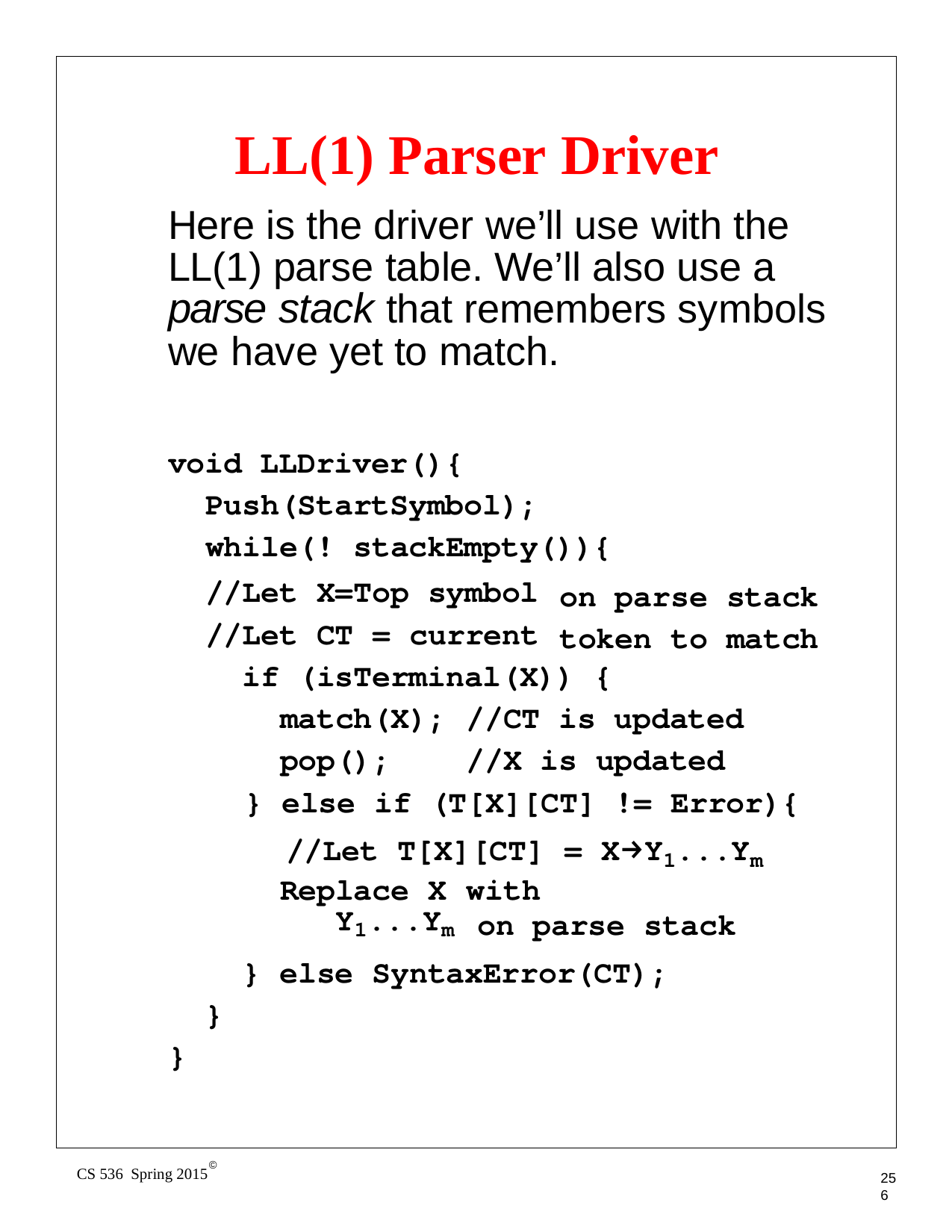

# LL(1) Parser Driver
Here is the driver we’ll use with the LL(1) parse table. We’ll also use a parse stack that remembers symbols we have yet to match.

void LLDriver(){ 	Push(StartSymbol); while(! stackEmpty()){
//Let X=Top symbol
//Let CT = current
on parse stack token to match
if (isTerminal(X)) {
match(X);
pop();
//CT is updated
//X is updated
} else if (T[X][CT] != Error){
//Let T[X][CT] = X→Y1...Ym
Replace X
Y1...Ym
with
on parse stack
} else SyntaxError(CT);
}
}
©
CS 536  Spring 2015
256